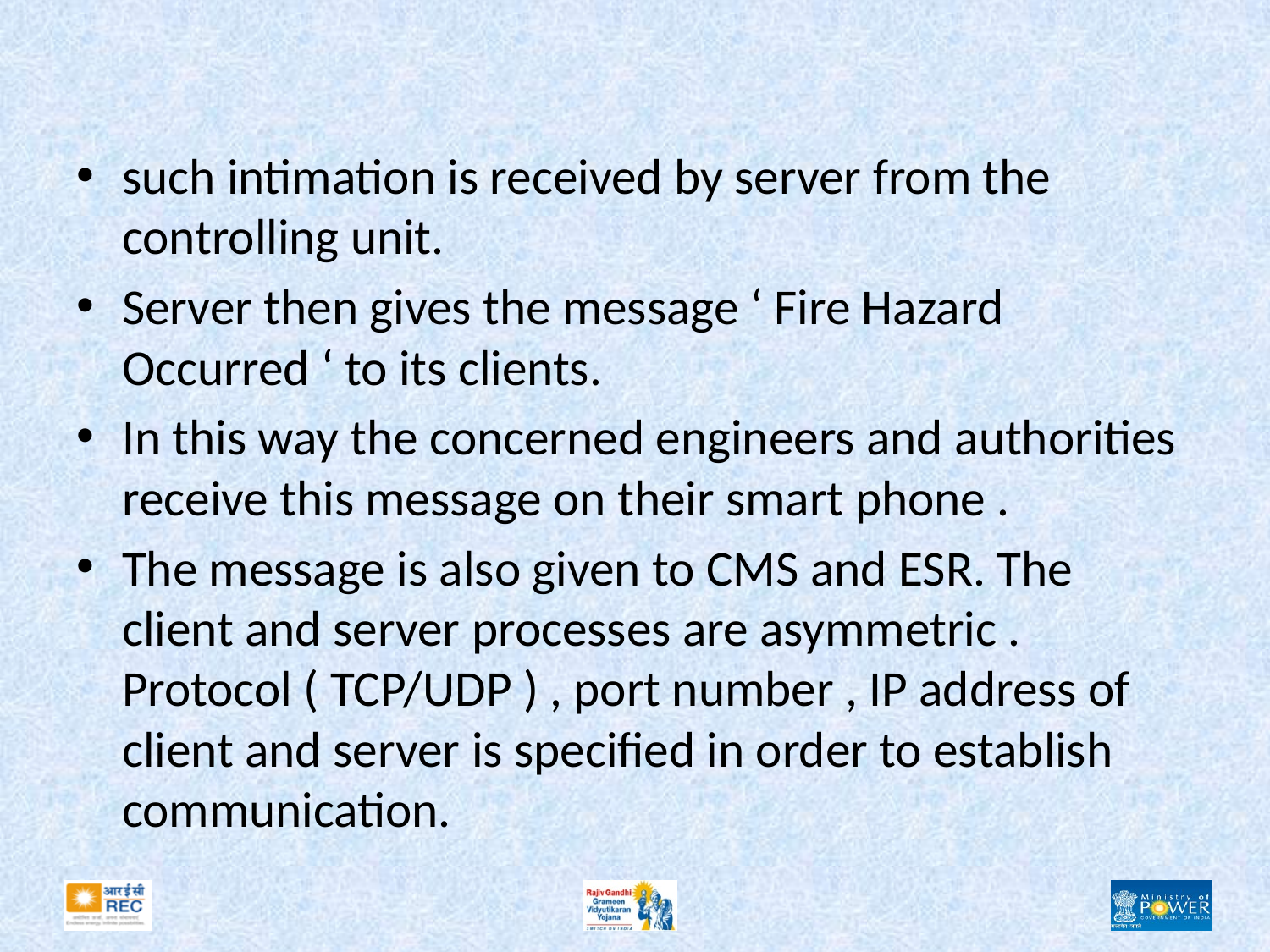

#
such intimation is received by server from the controlling unit.
Server then gives the message ‘ Fire Hazard Occurred ‘ to its clients.
In this way the concerned engineers and authorities receive this message on their smart phone .
The message is also given to CMS and ESR. The client and server processes are asymmetric . Protocol ( TCP/UDP ) , port number , IP address of client and server is specified in order to establish communication.